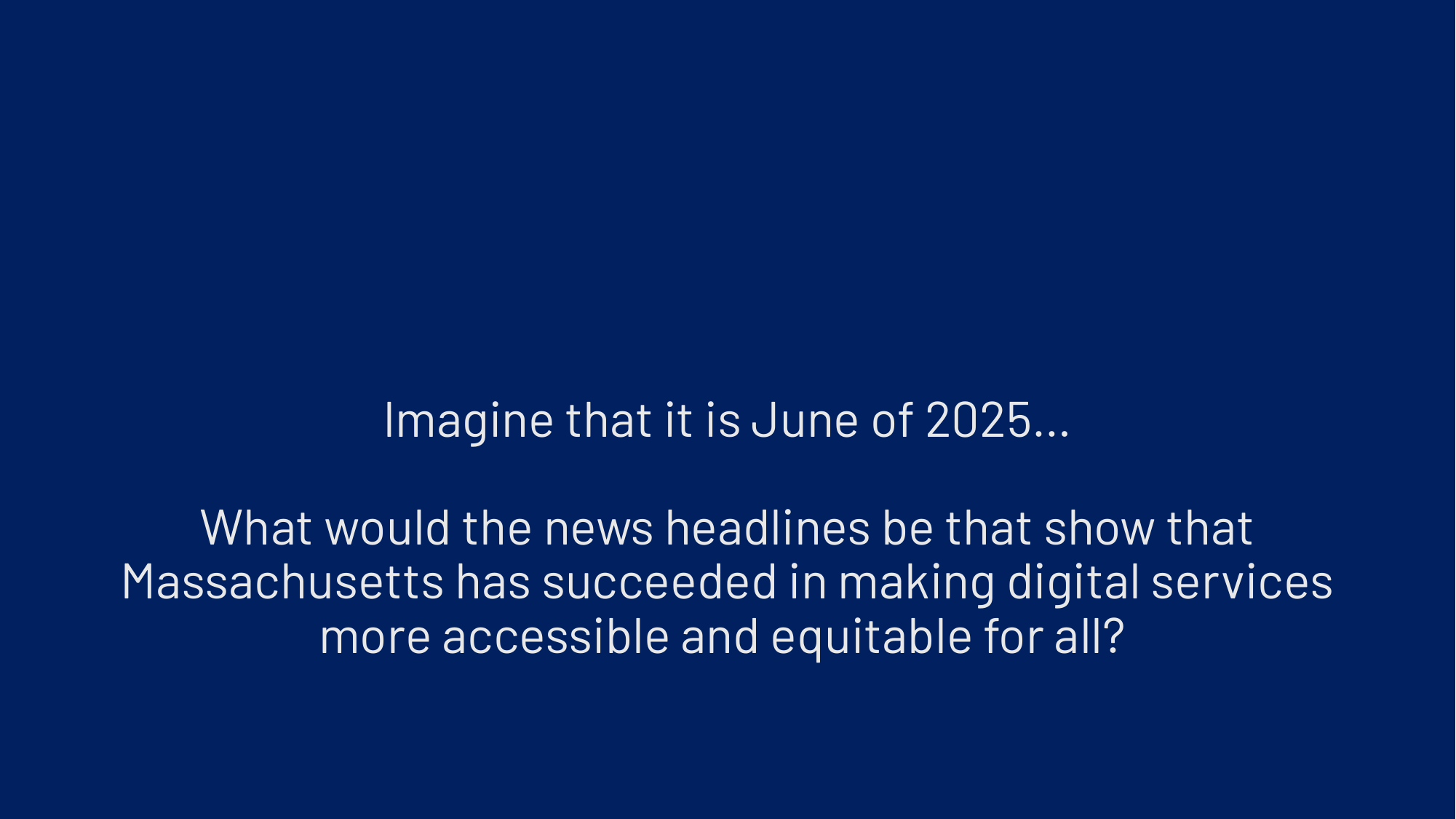

# Imagine that it is June of 2025… What would the news headlines be that show that Massachusetts has succeeded in making digital services more accessible and equitable for all?